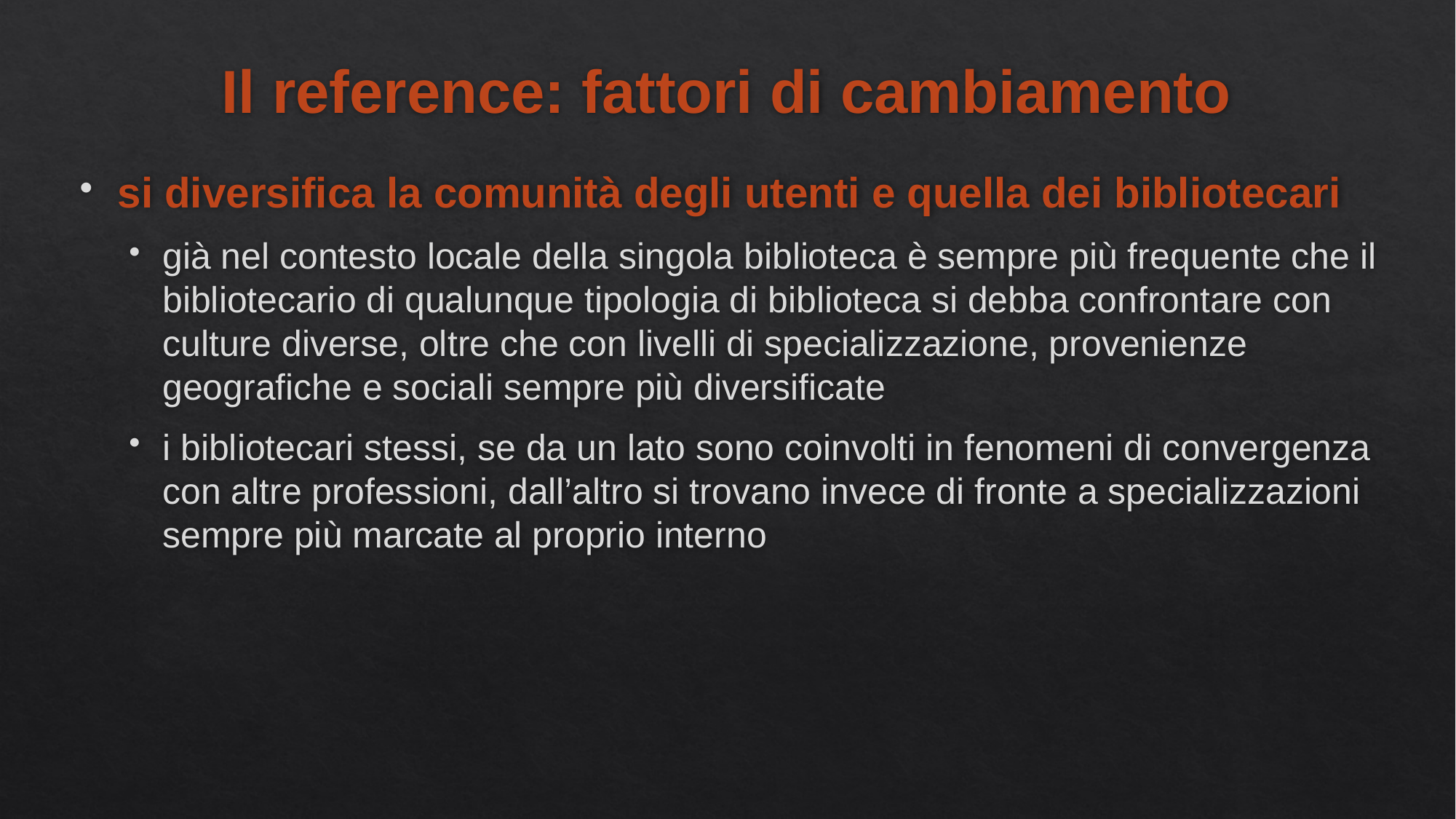

# Il reference: fattori di cambiamento
si diversifica la comunità degli utenti e quella dei bibliotecari
già nel contesto locale della singola biblioteca è sempre più frequente che il bibliotecario di qualunque tipologia di biblioteca si debba confrontare con culture diverse, oltre che con livelli di specializzazione, provenienze geografiche e sociali sempre più diversificate
i bibliotecari stessi, se da un lato sono coinvolti in fenomeni di convergenza con altre professioni, dall’altro si trovano invece di fronte a specializzazioni sempre più marcate al proprio interno